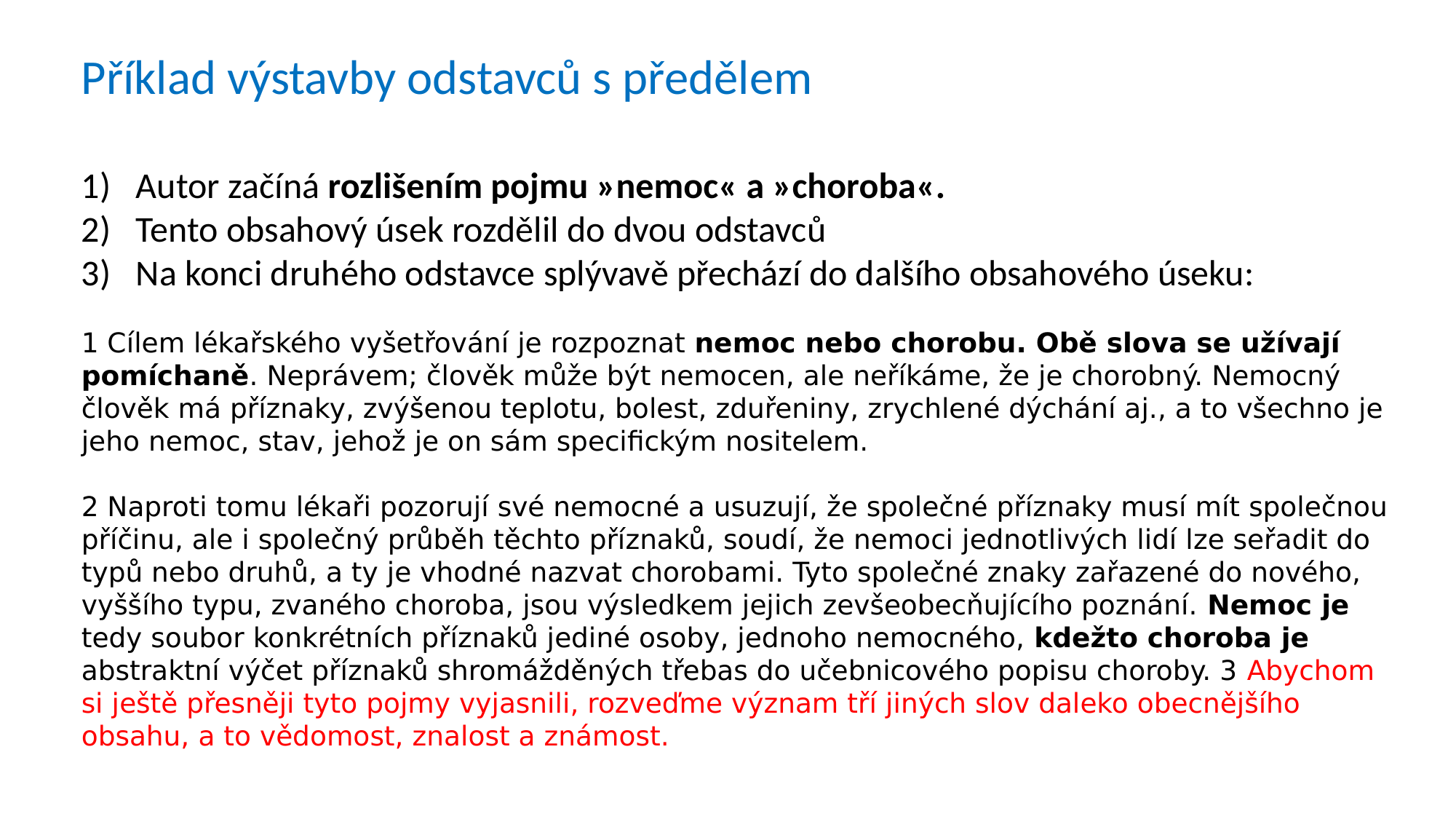

Příklad výstavby odstavců s předělem

Autor začíná rozlišením pojmu »nemoc« a »choroba«.
Tento obsahový úsek rozdělil do dvou odstavců
Na konci druhého odstavce splývavě přechází do dalšího obsahového úseku:

1 Cílem lékařského vyšetřování je rozpoznat nemoc nebo chorobu. Obě slova se užívají pomíchaně. Neprávem; člověk může být nemocen, ale neříkáme, že je chorobný. Nemocný člověk má příznaky, zvýšenou teplotu, bolest, zduřeniny, zrychlené dýchání aj., a to všechno je jeho nemoc, stav, jehož je on sám specifickým nositelem.

2 Naproti tomu lékaři pozorují své nemocné a usuzují, že společné příznaky musí mít společnou příčinu, ale i společný průběh těchto příznaků, soudí, že nemoci jednotlivých lidí lze seřadit do typů nebo druhů, a ty je vhodné nazvat chorobami. Tyto společné znaky zařazené do nového, vyššího typu, zvaného choroba, jsou výsledkem jejich zevšeobecňujícího poznání. Nemoc je tedy soubor konkrétních příznaků jediné osoby, jednoho nemocného, kdežto choroba je abstraktní výčet příznaků shromážděných třebas do učebnicového popisu choroby. 3 Abychom si ještě přesněji tyto pojmy vyjasnili, rozveďme význam tří jiných slov daleko obecnějšího obsahu, a to vědomost, znalost a známost.